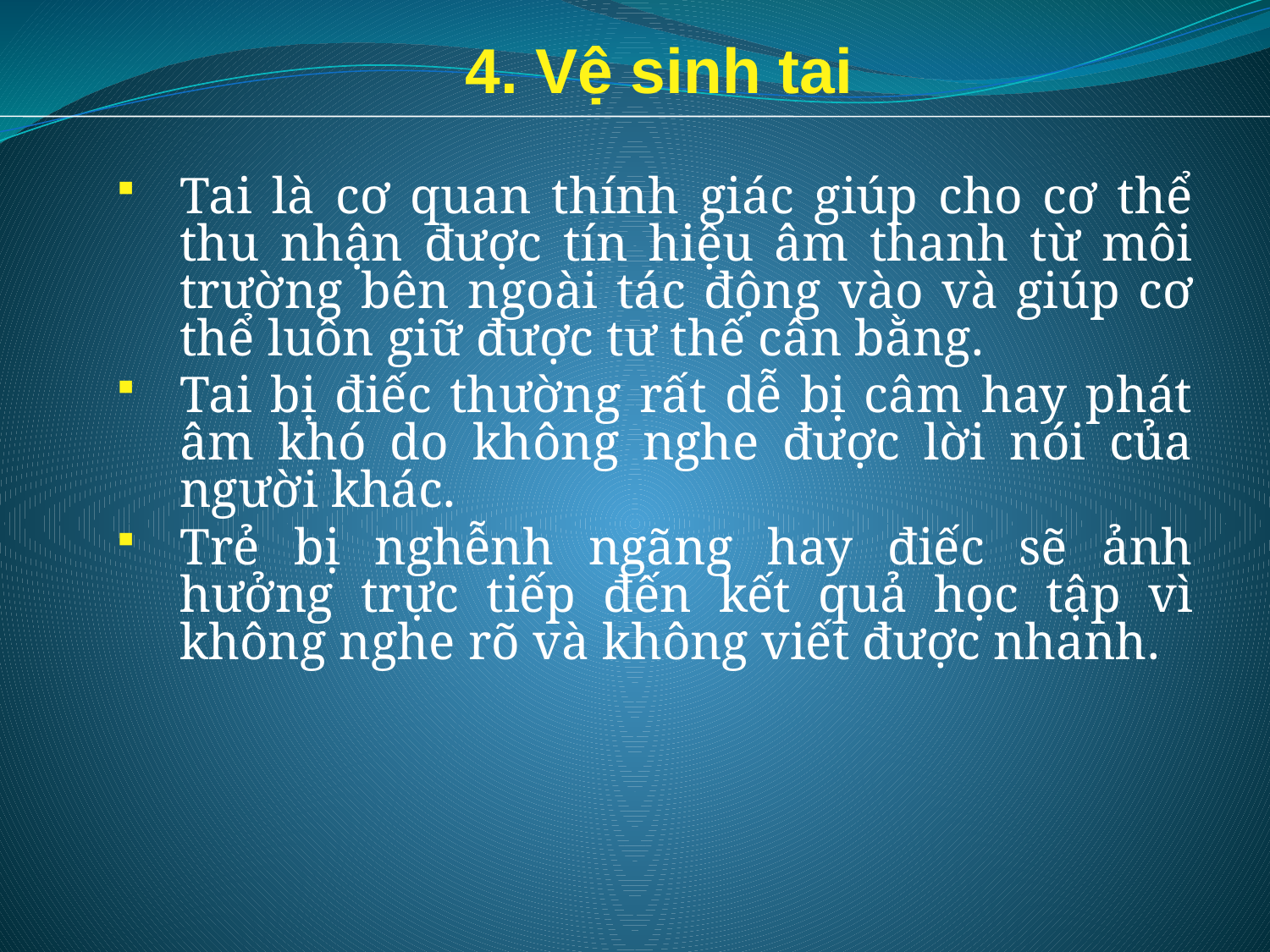

4. Vệ sinh tai

Tai là cơ quan thính giác giúp cho cơ thể thu nhận được tín hiệu âm thanh từ môi trường bên ngoài tác động vào và giúp cơ thể luôn giữ được tư thế cân bằng.
Tai bị điếc thường rất dễ bị câm hay phát âm khó do không nghe được lời nói của người khác.
Trẻ bị nghễnh ngãng hay điếc sẽ ảnh hưởng trực tiếp đến kết quả học tập vì không nghe rõ và không viết được nhanh.